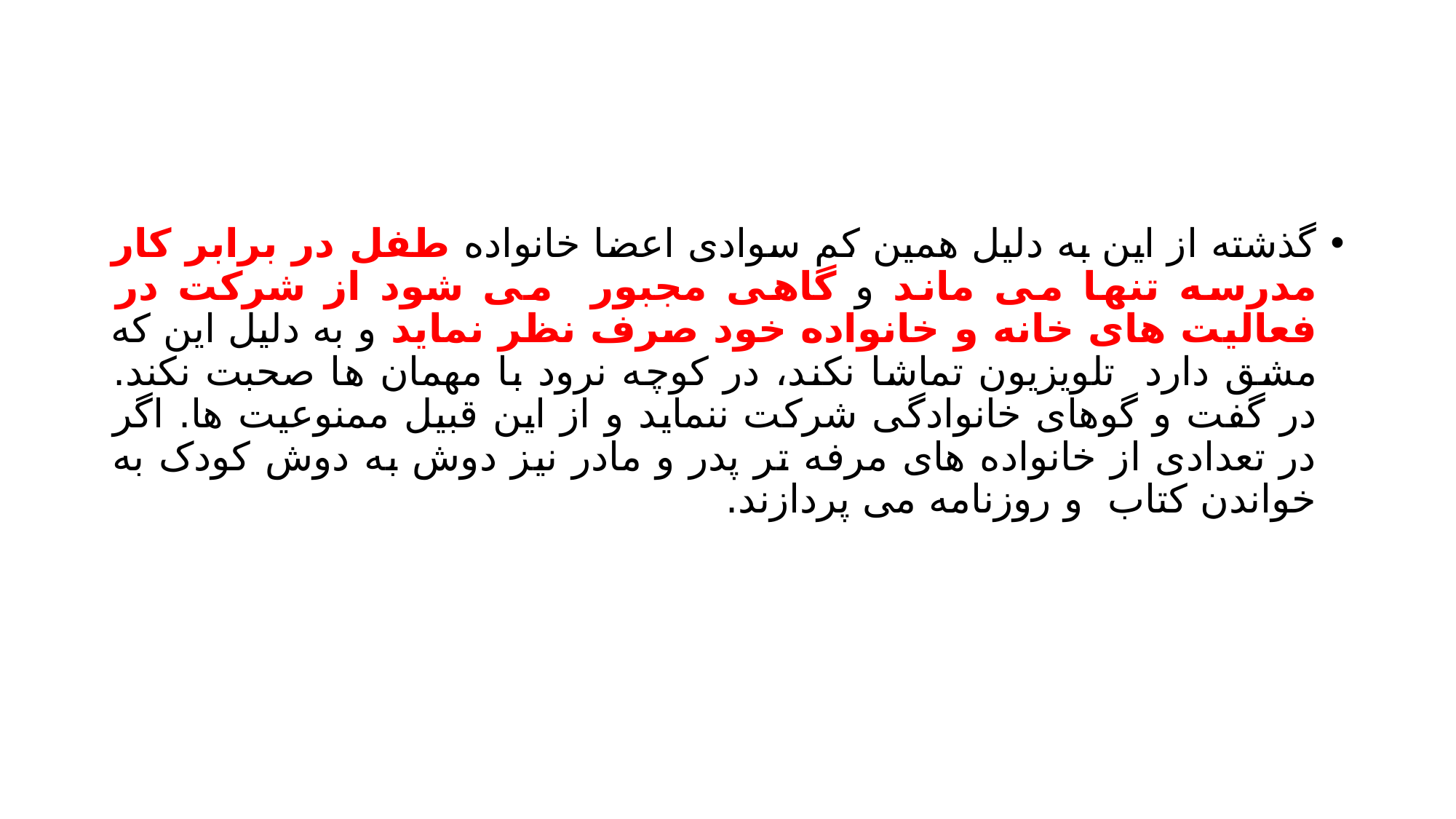

#
گذشته از این به دلیل همین کم سوادی اعضا خانواده طفل در برابر کار مدرسه تنها می ماند و گاهی مجبور  می شود از شرکت در فعالیت های خانه و خانواده خود صرف نظر نماید و به دلیل این که مشق دارد  تلویزیون تماشا نکند، در کوچه نرود با مهمان ها صحبت نکند. در گفت و گوهای خانوادگی شرکت ننماید و از این قبیل ممنوعیت ها. اگر در تعدادی از خانواده های مرفه تر پدر و مادر نیز دوش به دوش کودک به خواندن کتاب  و روزنامه می پردازند.